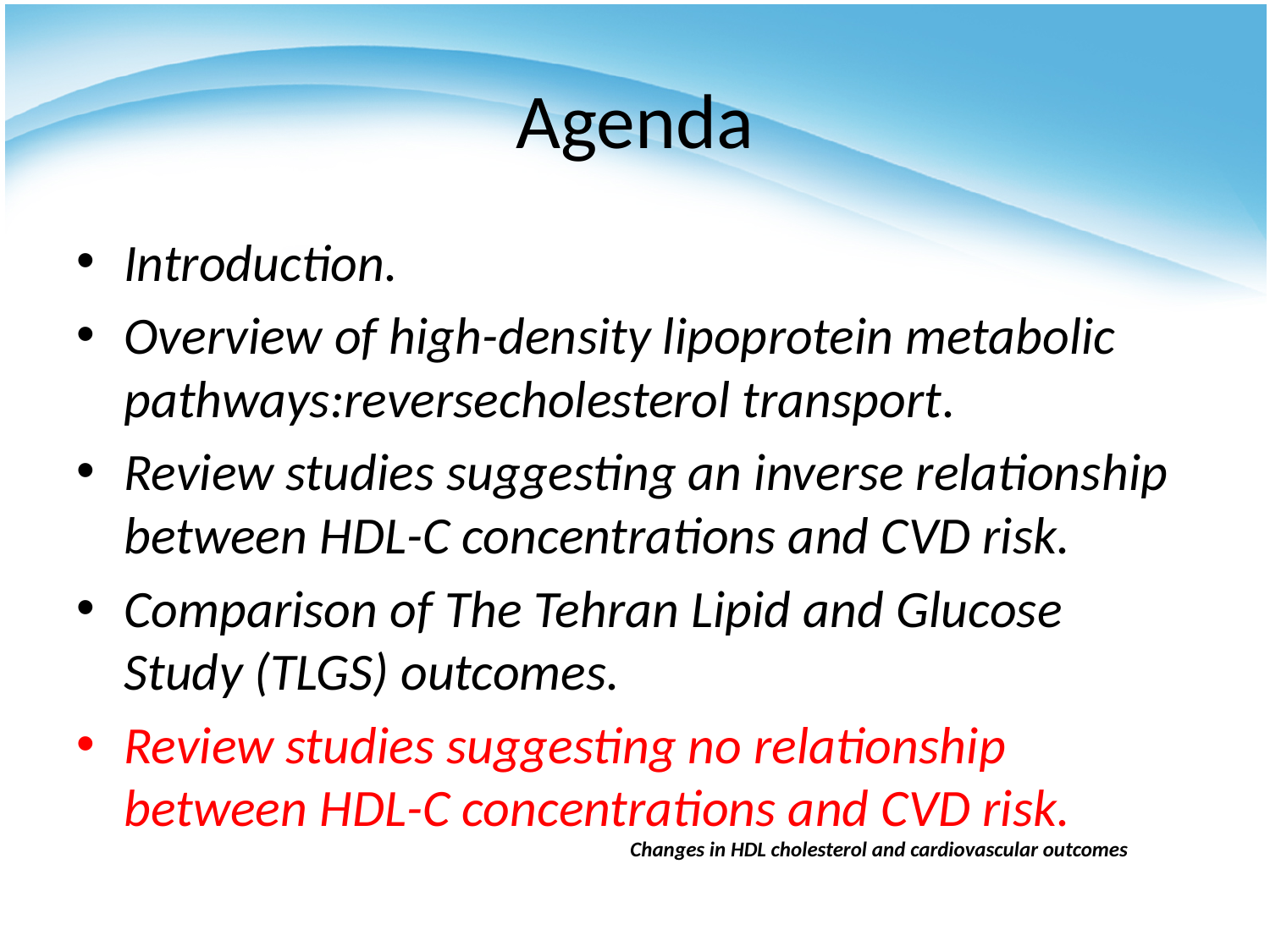

# Agenda
Introduction.
Overview of high-density lipoprotein metabolic pathways:reversecholesterol transport.
Review studies suggesting an inverse relationship between HDL-C concentrations and CVD risk.
Comparison of The Tehran Lipid and Glucose Study (TLGS) outcomes.
Review studies suggesting no relationship between HDL-C concentrations and CVD risk.

Changes in HDL cholesterol and cardiovascular outcomes